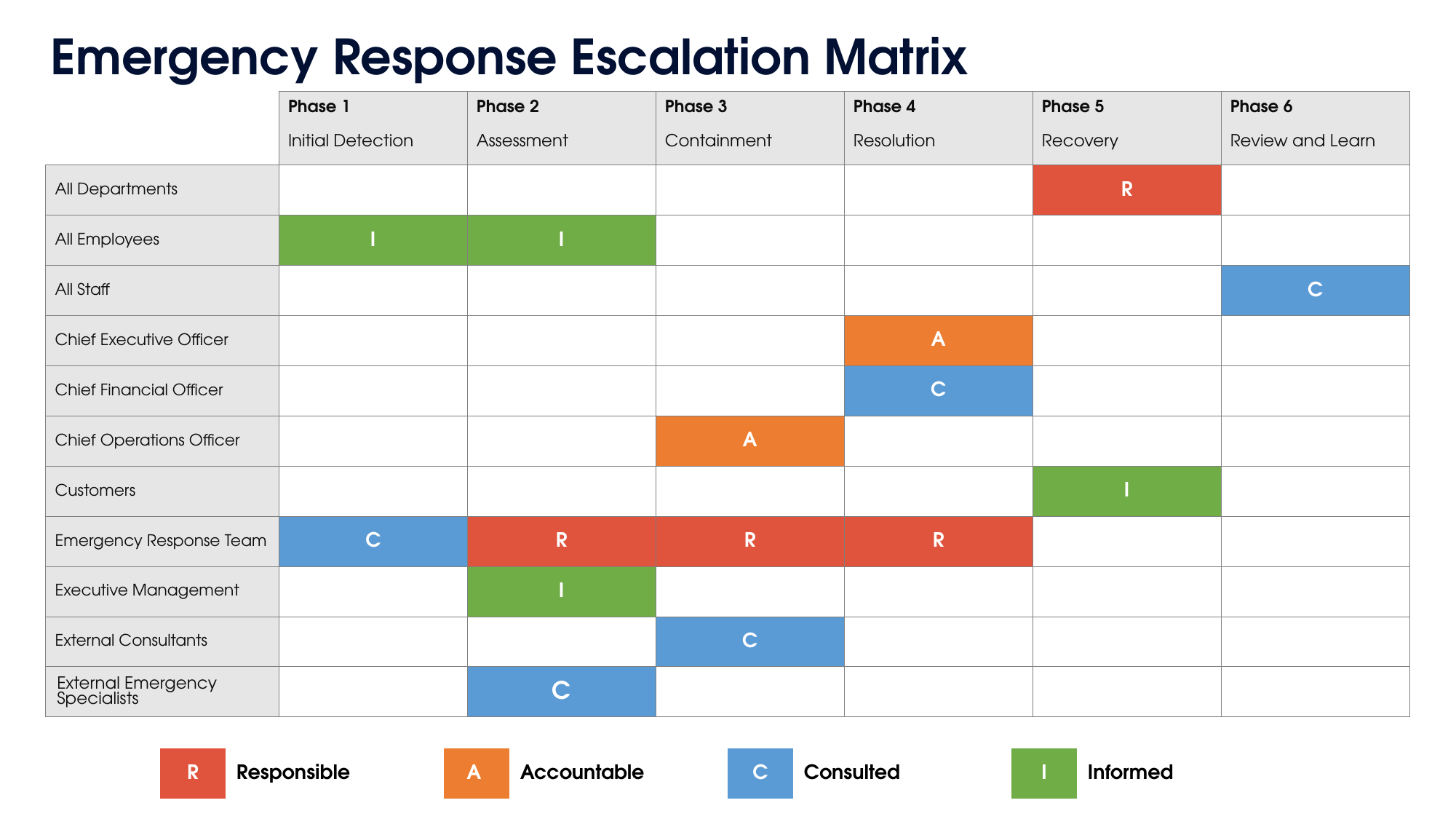

Emergency Response Escalation Matrix
|  | Phase 1 | Phase 2 | Phase 3 | Phase 4 | Phase 5 | Phase 6 |
| --- | --- | --- | --- | --- | --- | --- |
|  | Initial Detection | Assessment | Containment | Resolution | Recovery | Review and Learn |
| All Departments |  |  |  |  | R |  |
| All Employees | I | I |  |  |  |  |
| All Staff |  |  |  |  |  | C |
| Chief Executive Officer |  |  |  | A |  |  |
| Chief Financial Officer |  |  |  | C |  |  |
| Chief Operations Officer |  |  | A |  |  |  |
| Customers |  |  |  |  | I |  |
| Emergency Response Team | C | R | R | R |  |  |
| Executive Management |  | I |  |  |  |  |
| External Consultants |  |  | C |  |  |  |
| External Emergency Specialists |  | C |  |  |  |  |
| R | Responsible | A | Accountable | C | Consulted | I | Informed |
| --- | --- | --- | --- | --- | --- | --- | --- |